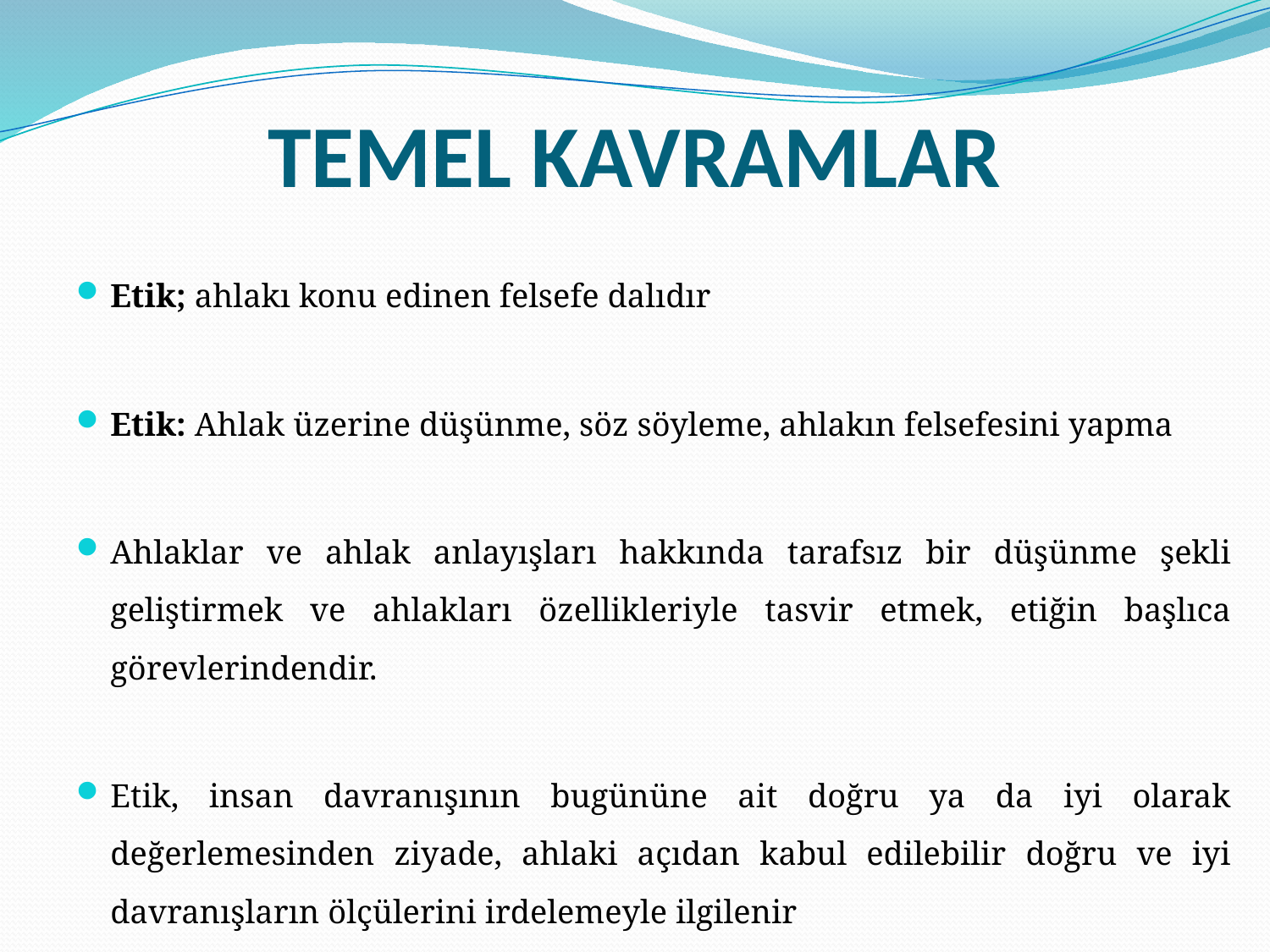

# TEMEL KAVRAMLAR

Etik; ahlakı konu edinen felsefe dalıdır

Etik: Ahlak üzerine düşünme, söz söyleme, ahlakın felsefesini yapma

Ahlaklar ve ahlak anlayışları hakkında tarafsız bir düşünme şekli geliştirmek ve ahlakları özellikleriyle tasvir etmek, etiğin başlıca görevlerindendir.

Etik, insan davranışının bugününe ait doğru ya da iyi olarak değerlemesinden ziyade, ahlaki açıdan kabul edilebilir doğru ve iyi davranışların ölçülerini irdelemeyle ilgilenir